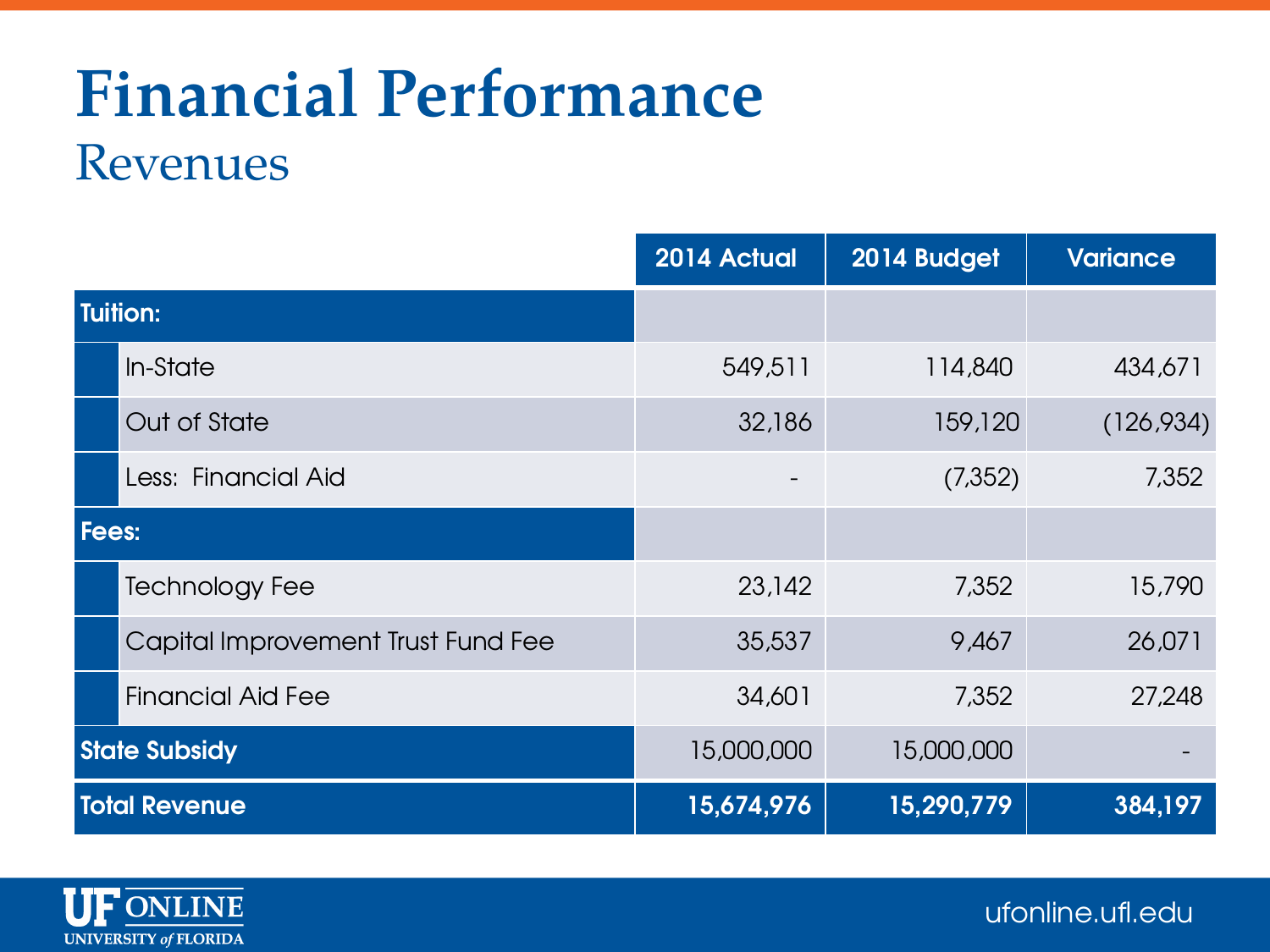

# Financial Performance Revenues
|  |  | 2014 Actual | 2014 Budget | Variance |
| --- | --- | --- | --- | --- |
| Tuition: |  |  |  |  |
|  | In-State | 549,511 | 114,840 | 434,671 |
|  | Out of State | 32,186 | 159,120 | (126,934) |
|  | Less: Financial Aid | - | (7,352) | 7,352 |
| Fees: |  |  |  |  |
|  | Technology Fee | 23,142 | 7,352 | 15,790 |
|  | Capital Improvement Trust Fund Fee | 35,537 | 9,467 | 26,071 |
|  | Financial Aid Fee | 34,601 | 7,352 | 27,248 |
| State Subsidy |  | 15,000,000 | 15,000,000 | - |
| Total Revenue |  | 15,674,976 | 15,290,779 | 384,197 |